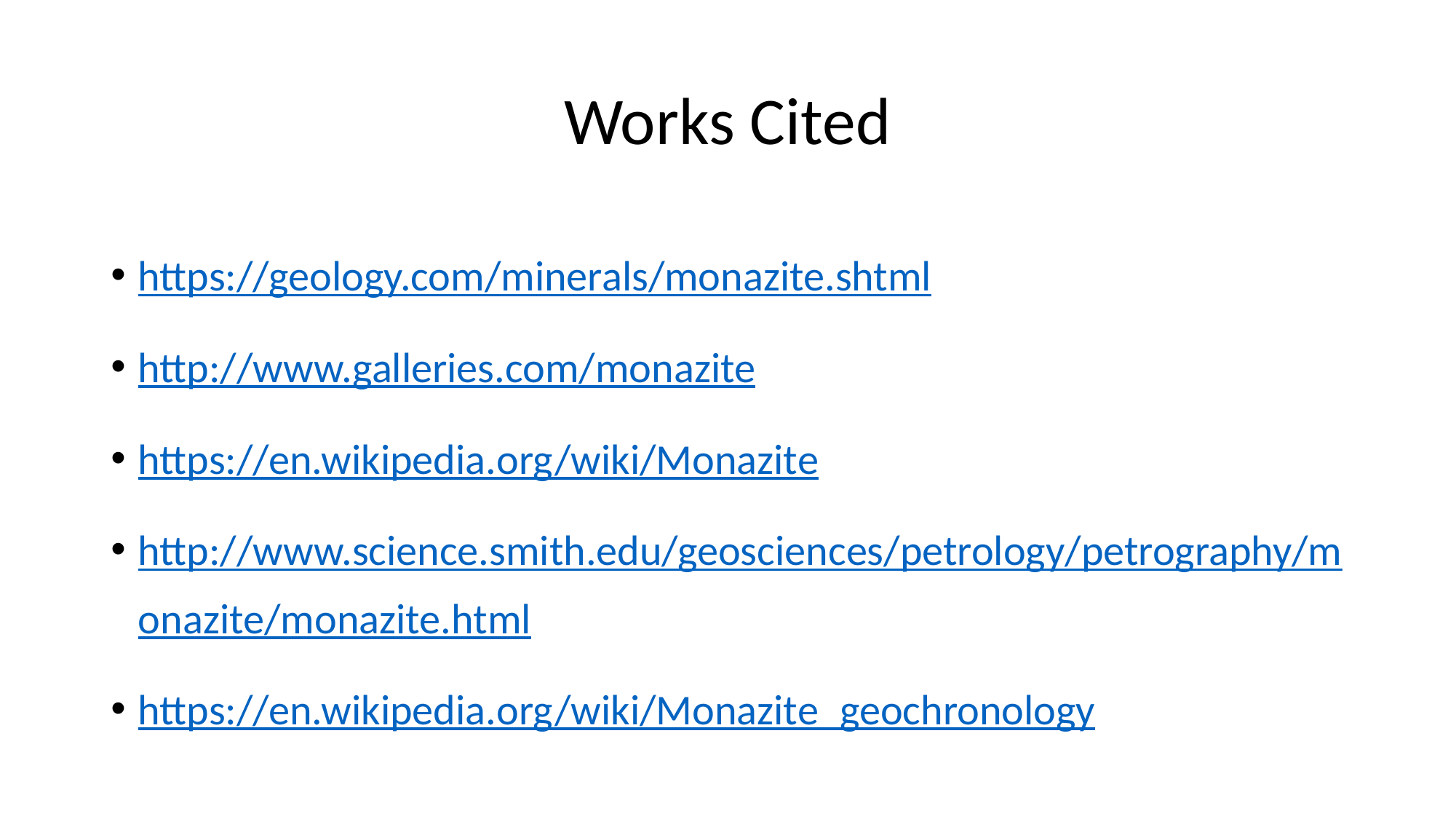

# Works Cited
https://geology.com/minerals/monazite.shtml
http://www.galleries.com/monazite
https://en.wikipedia.org/wiki/Monazite
http://www.science.smith.edu/geosciences/petrology/petrography/monazite/monazite.html
https://en.wikipedia.org/wiki/Monazite_geochronology